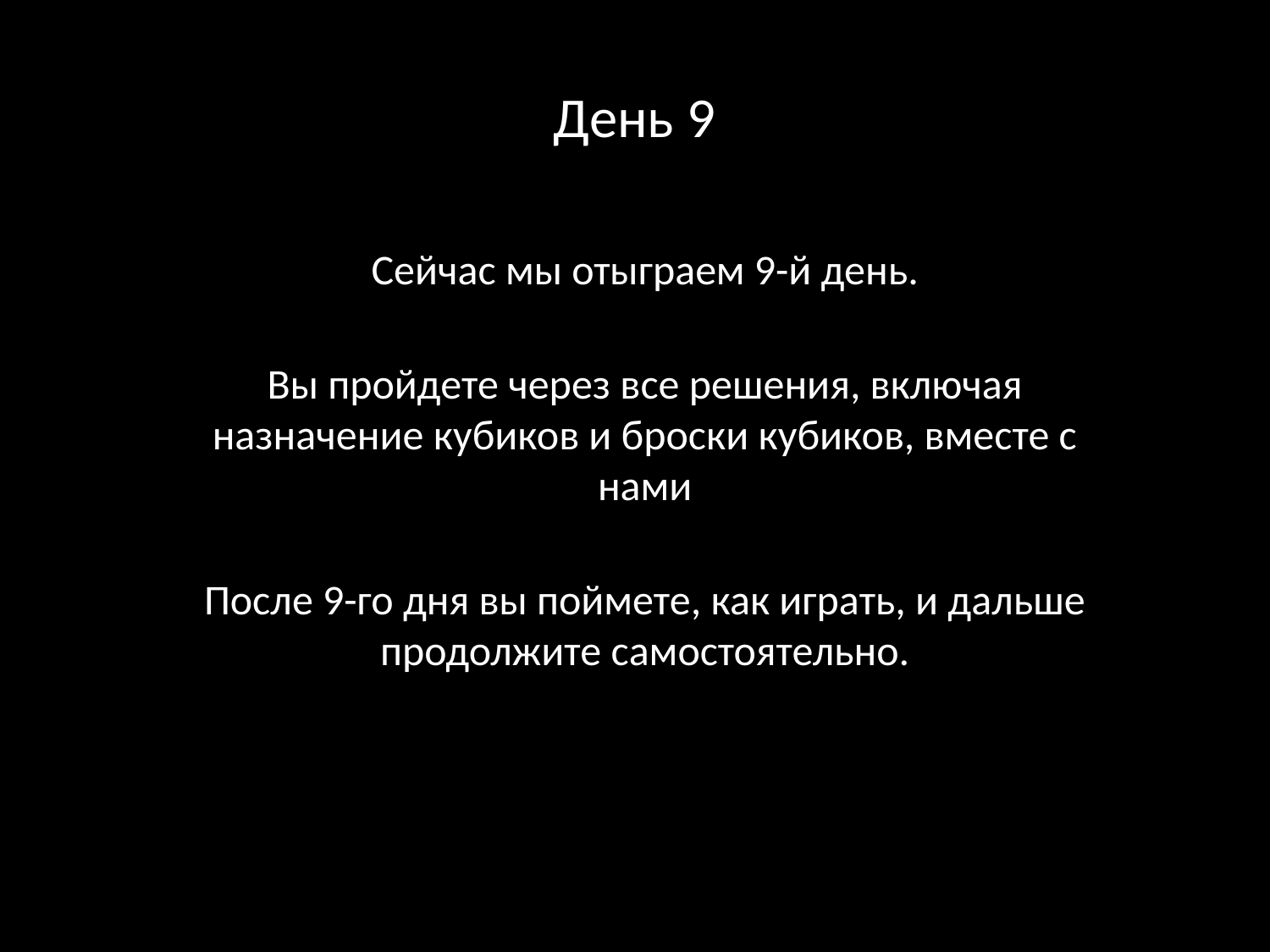

# День 9
Сейчас мы отыграем 9-й день.
Вы пройдете через все решения, включая назначение кубиков и броски кубиков, вместе с нами
После 9-го дня вы поймете, как играть, и дальше продолжите самостоятельно.